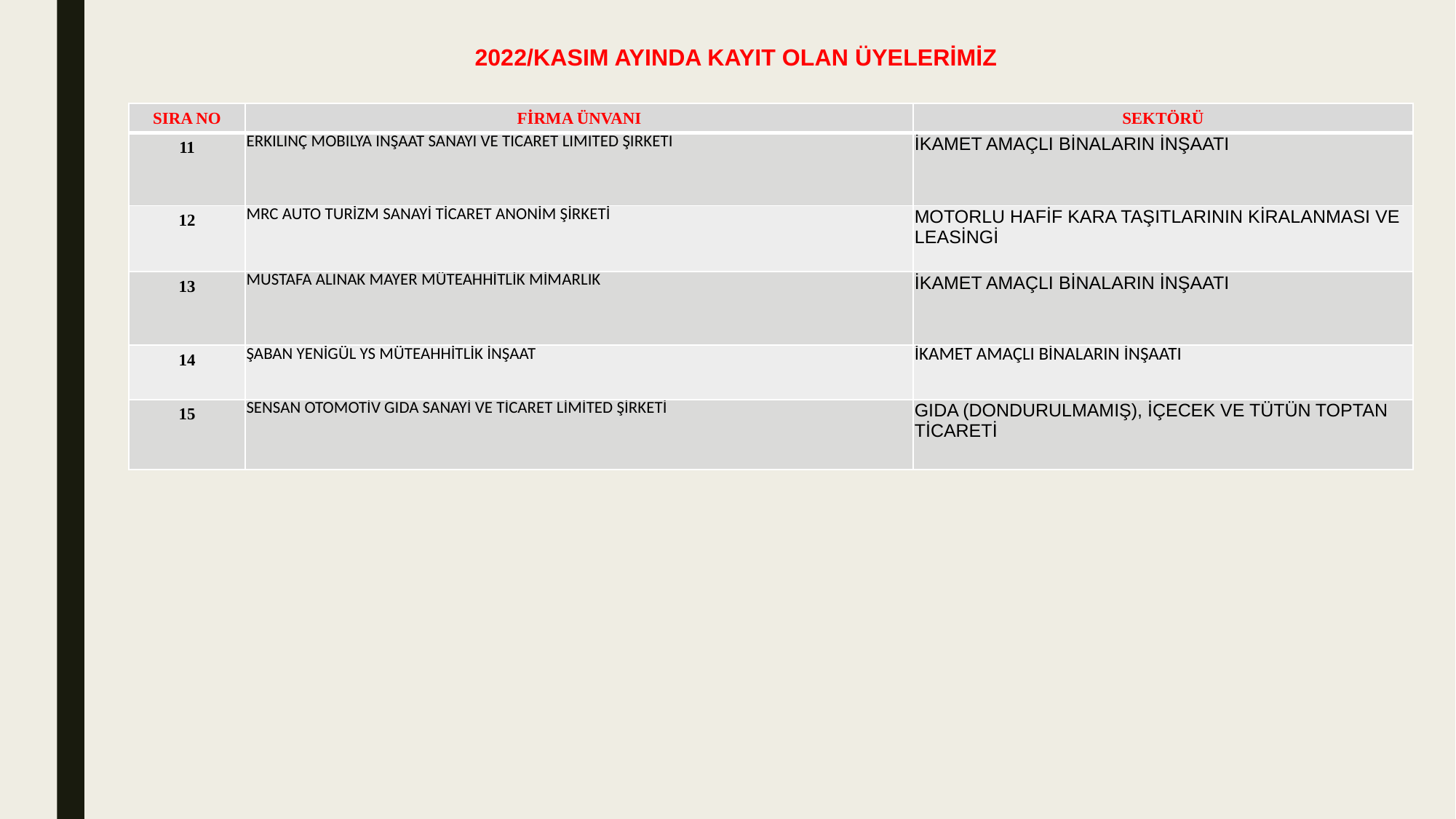

# 2022/KASIM AYINDA KAYIT OLAN ÜYELERİMİZ
| SIRA NO | FİRMA ÜNVANI | SEKTÖRÜ |
| --- | --- | --- |
| 11 | ERKILINÇ MOBİLYA İNŞAAT SANAYİ VE TİCARET LİMİTED ŞİRKETİ | İKAMET AMAÇLI BİNALARIN İNŞAATI |
| 12 | MRC AUTO TURİZM SANAYİ TİCARET ANONİM ŞİRKETİ | MOTORLU HAFİF KARA TAŞITLARININ KİRALANMASI VE LEASİNGİ |
| 13 | MUSTAFA ALINAK MAYER MÜTEAHHİTLİK MİMARLIK | İKAMET AMAÇLI BİNALARIN İNŞAATI |
| 14 | ŞABAN YENİGÜL YS MÜTEAHHİTLİK İNŞAAT | İKAMET AMAÇLI BİNALARIN İNŞAATI |
| 15 | SENSAN OTOMOTİV GIDA SANAYİ VE TİCARET LİMİTED ŞİRKETİ | GIDA (DONDURULMAMIŞ), İÇECEK VE TÜTÜN TOPTAN TİCARETİ |